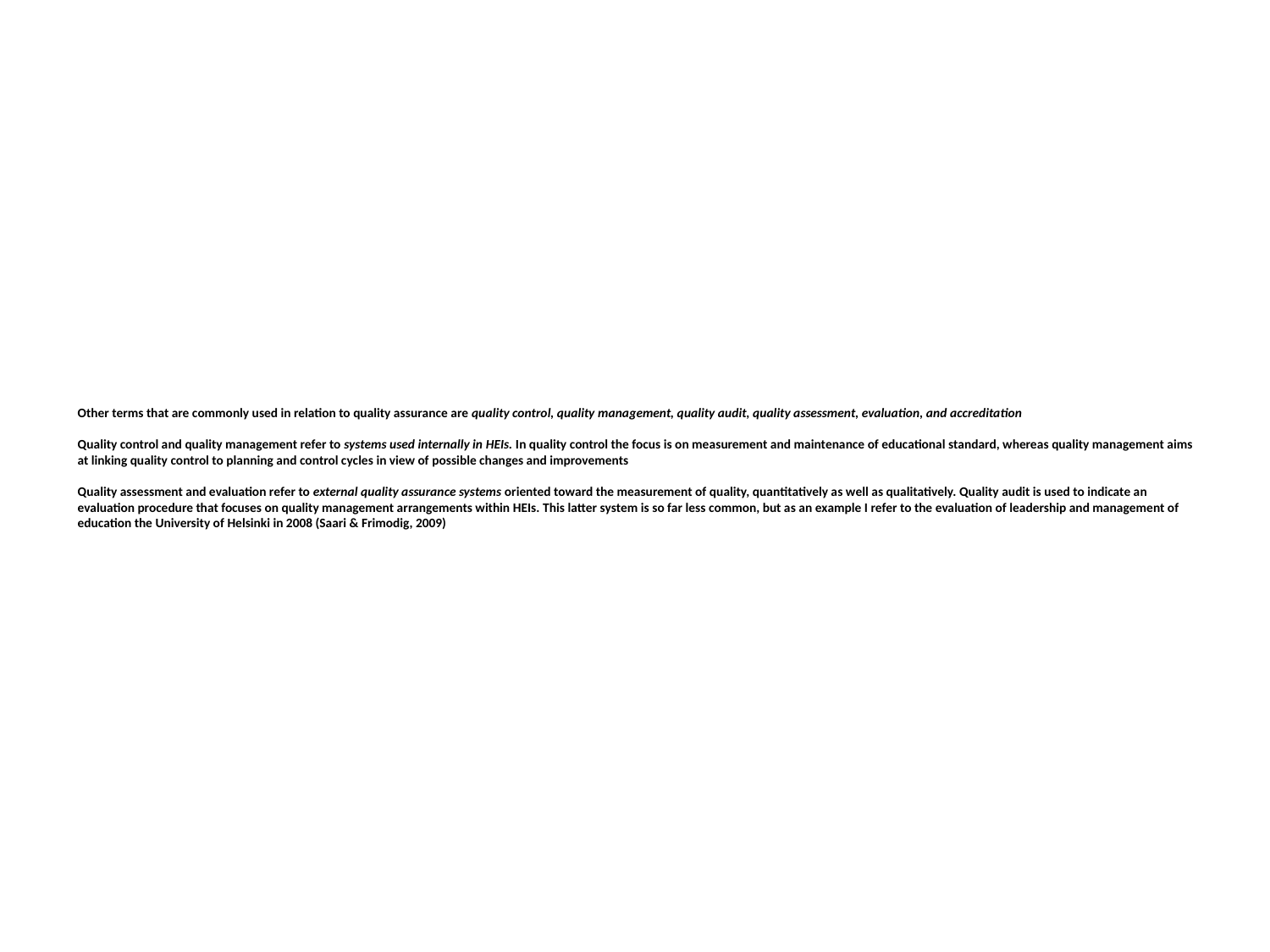

# Other terms that are commonly used in relation to quality assurance are quality control, quality management, quality audit, quality assessment, evaluation, and accreditation Quality control and quality management refer to systems used internally in HEIs. In quality control the focus is on measurement and maintenance of educational standard, whereas quality management aims at linking quality control to planning and control cycles in view of possible changes and improvements Quality assessment and evaluation refer to external quality assurance systems oriented toward the measurement of quality, quantitatively as well as qualitatively. Quality audit is used to indicate an evaluation procedure that focuses on quality management arrangements within HEIs. This latter system is so far less common, but as an example I refer to the evaluation of leadership and management of education the University of Helsinki in 2008 (Saari & Frimodig, 2009)